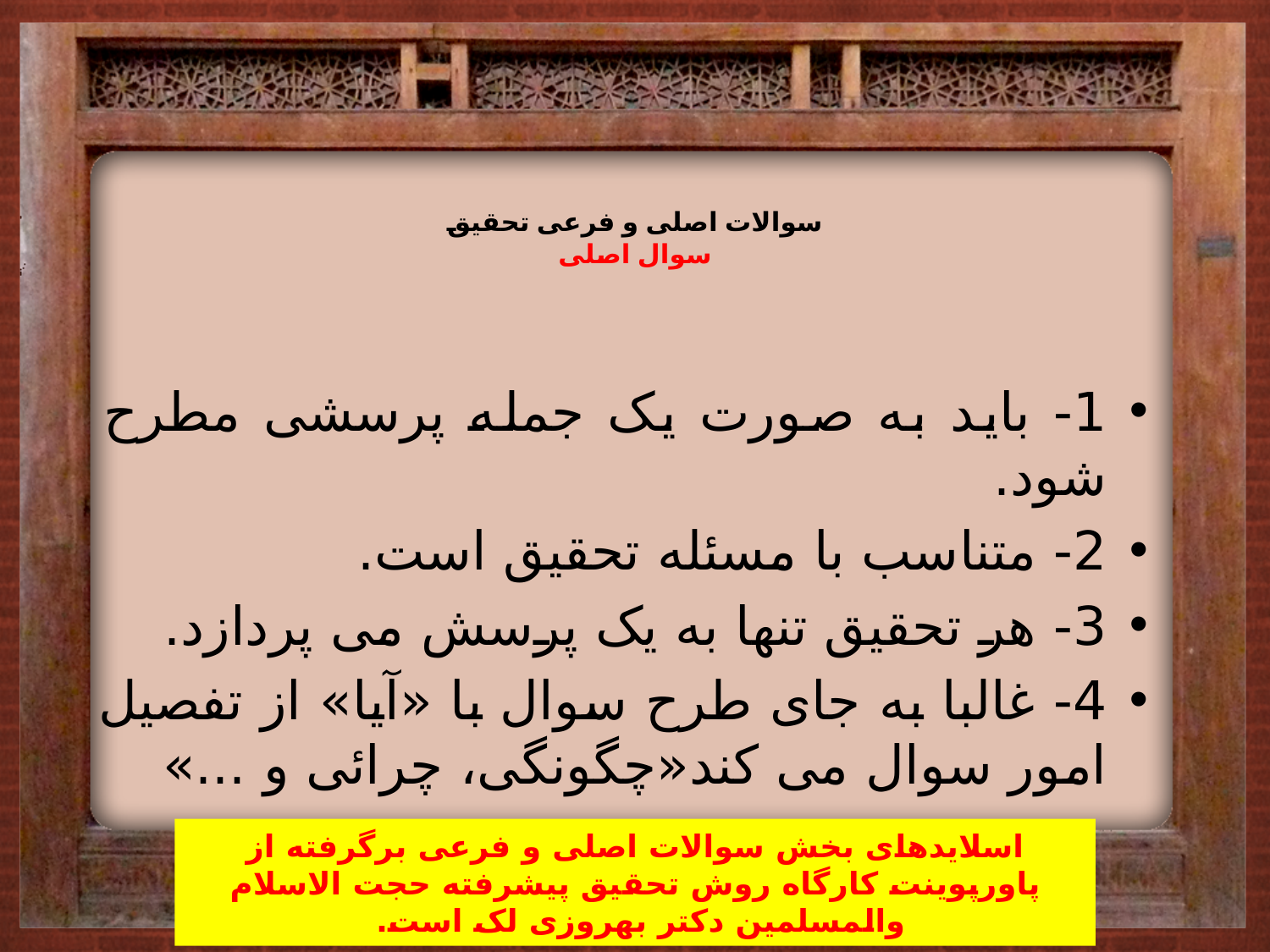

# سوالات اصلی و فرعی تحقیق سوال اصلی

1- باید به صورت یک جمله پرسشی مطرح شود.
2- متناسب با مسئله تحقیق است.
3- هر تحقیق تنها به یک پرسش می پردازد.
4- غالبا به جای طرح سوال با «آیا» از تفصیل امور سوال می کند«چگونگی، چرائی و ...»
اسلایدهای بخش سوالات اصلی و فرعی برگرفته از پاورپوینت کارگاه روش تحقیق پیشرفته حجت الاسلام والمسلمین دکتر بهروزی لک است.